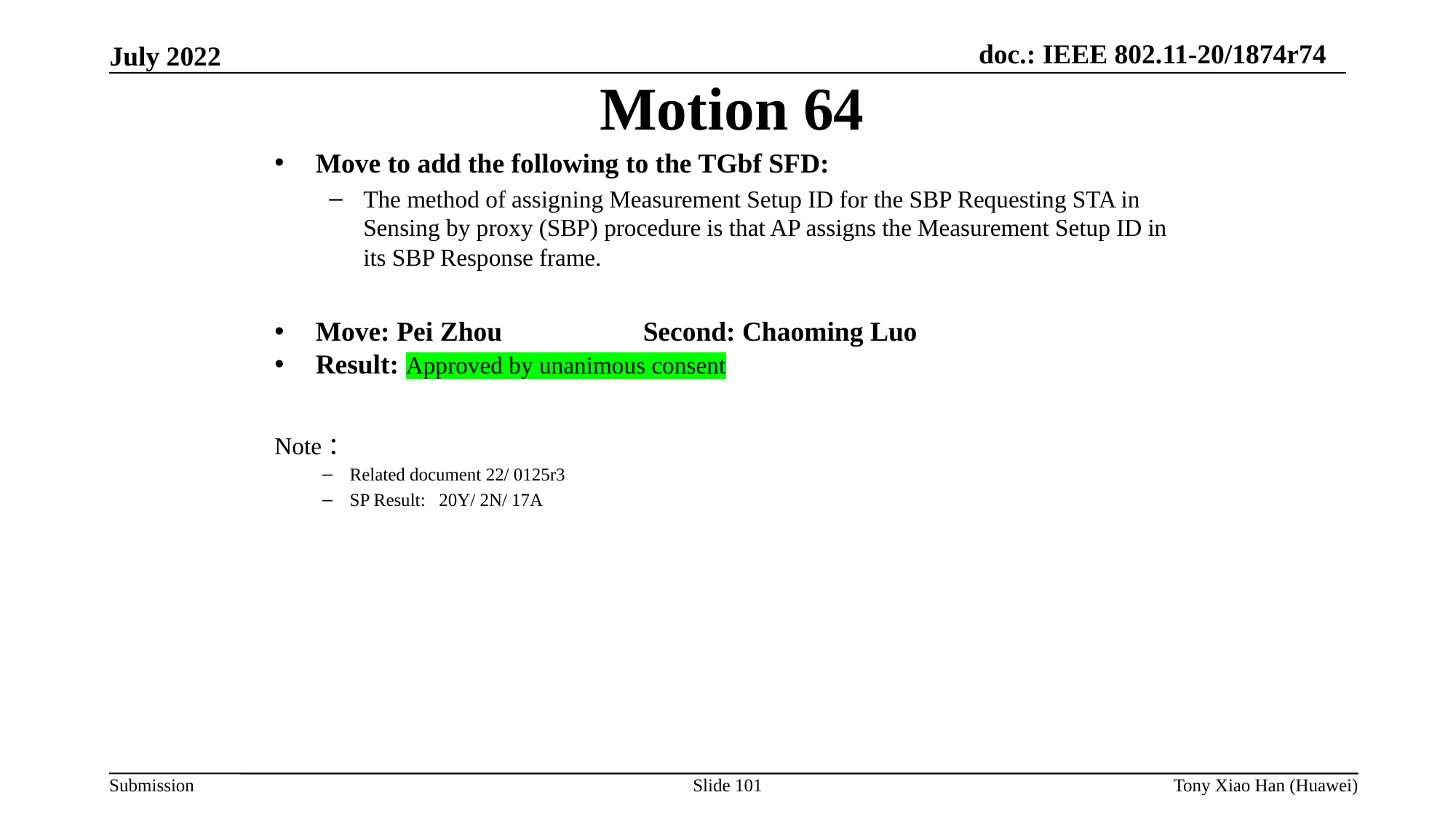

Motion 64

Move to add the following to the TGbf SFD:
The method of assigning Measurement Setup ID for the SBP Requesting STA in Sensing by proxy (SBP) procedure is that AP assigns the Measurement Setup ID in its SBP Response frame.

Move: Pei Zhou		Second: Chaoming Luo
Result: Approved by unanimous consent

Note：
Related document 22/ 0125r3
SP Result:   20Y/ 2N/ 17A